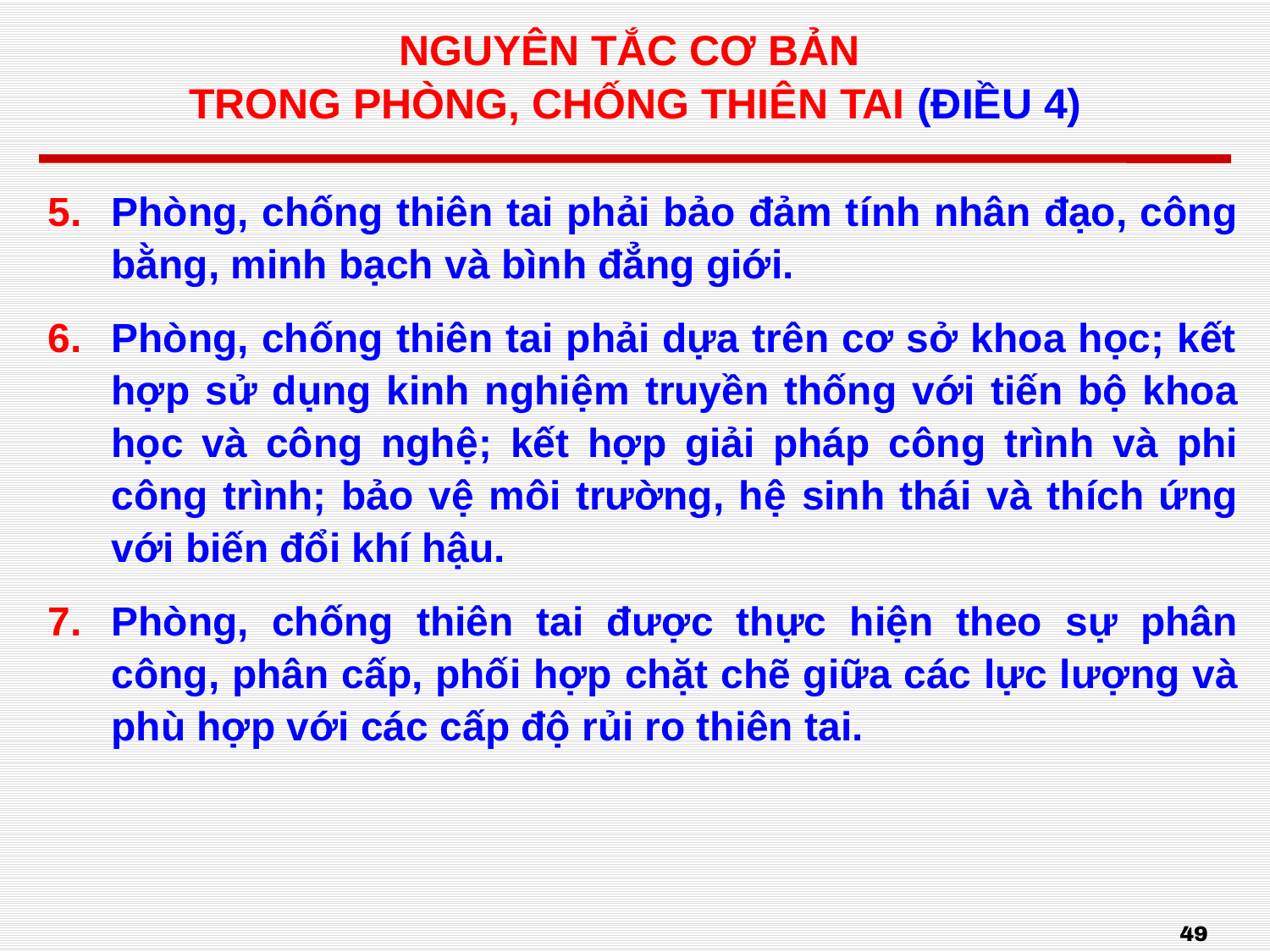

NGUYÊN TẮC CƠ BẢN
TRONG PHÒNG, CHỐNG THIÊN TAI (ĐIỀU 4)
Phòng, chống thiên tai phải bảo đảm tính nhân đạo, công bằng, minh bạch và bình đẳng giới.
Phòng, chống thiên tai phải dựa trên cơ sở khoa học; kết hợp sử dụng kinh nghiệm truyền thống với tiến bộ khoa học và công nghệ; kết hợp giải pháp công trình và phi công trình; bảo vệ môi trường, hệ sinh thái và thích ứng với biến đổi khí hậu.
Phòng, chống thiên tai được thực hiện theo sự phân công, phân cấp, phối hợp chặt chẽ giữa các lực lượng và phù hợp với các cấp độ rủi ro thiên tai.